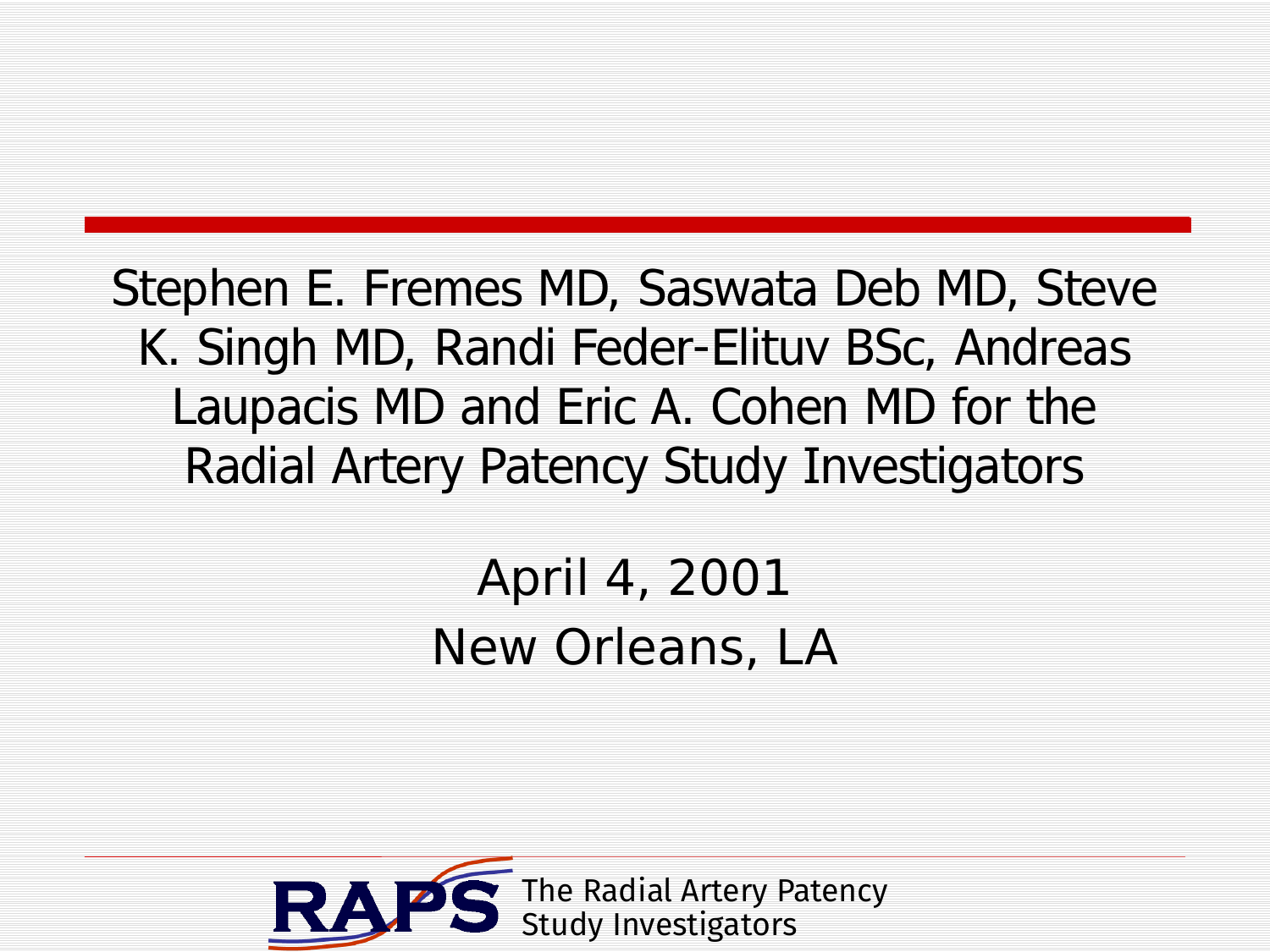

# Stephen E. Fremes MD, Saswata Deb MD, Steve K. Singh MD, Randi Feder-Elituv BSc, Andreas Laupacis MD and Eric A. Cohen MD for the Radial Artery Patency Study Investigators
April 4, 2001
New Orleans, LA